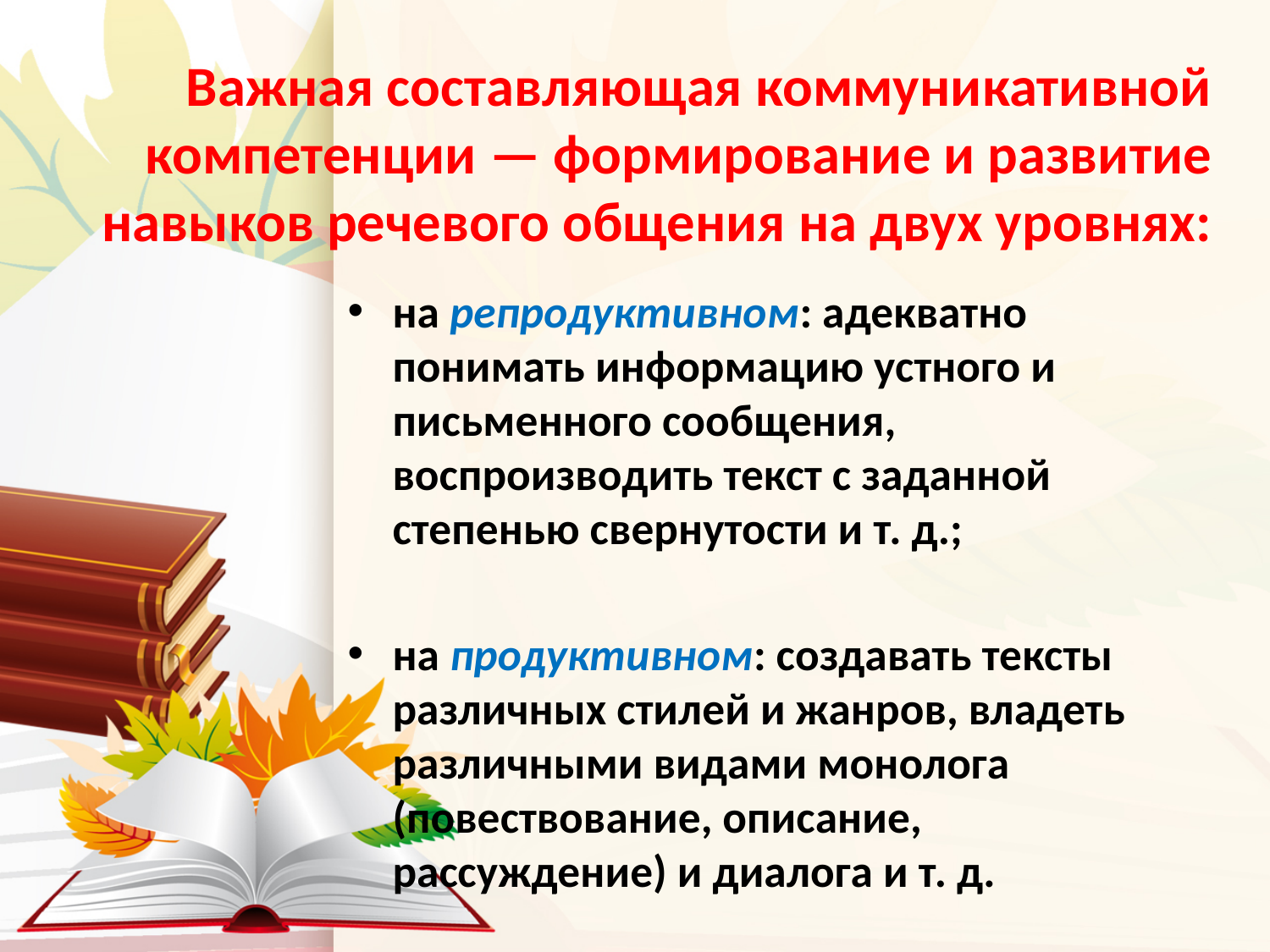

# Важная составляющая коммуникативной компетенции — формирование и развитие навыков речевого общения на двух уровнях:
на репродуктивном: адекватно понимать информацию устного и письменного сообщения, воспроизводить текст с заданной степенью свернутости и т. д.;

на продуктивном: создавать тексты различных стилей и жанров, владеть различными видами монолога (повествование, описание, рассуждение) и диалога и т. д.